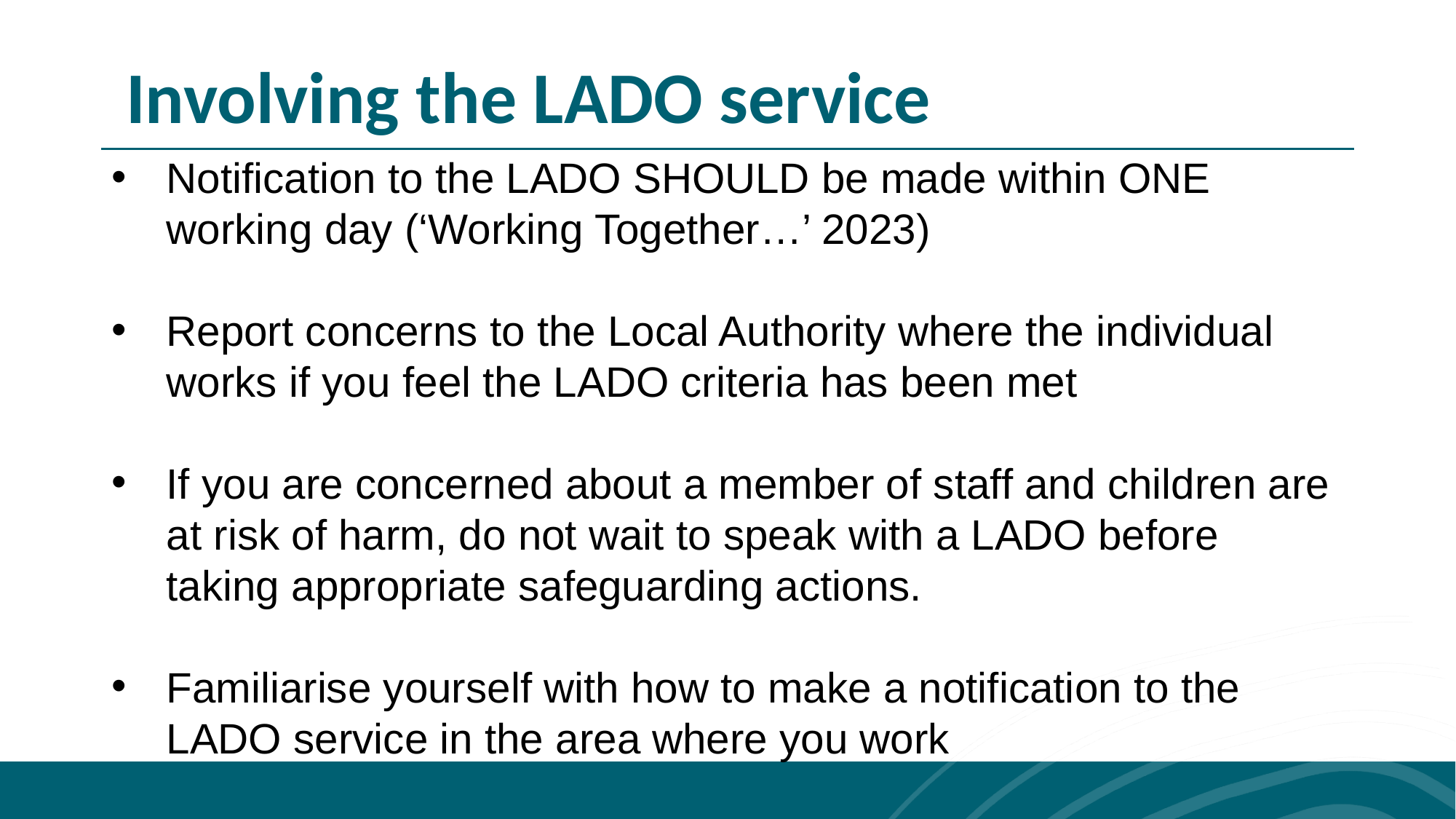

Involving the LADO service
Notification to the LADO SHOULD be made within ONE working day (‘Working Together…’ 2023)

Report concerns to the Local Authority where the individual works if you feel the LADO criteria has been met

If you are concerned about a member of staff and children are at risk of harm, do not wait to speak with a LADO before taking appropriate safeguarding actions.

Familiarise yourself with how to make a notification to the LADO service in the area where you work